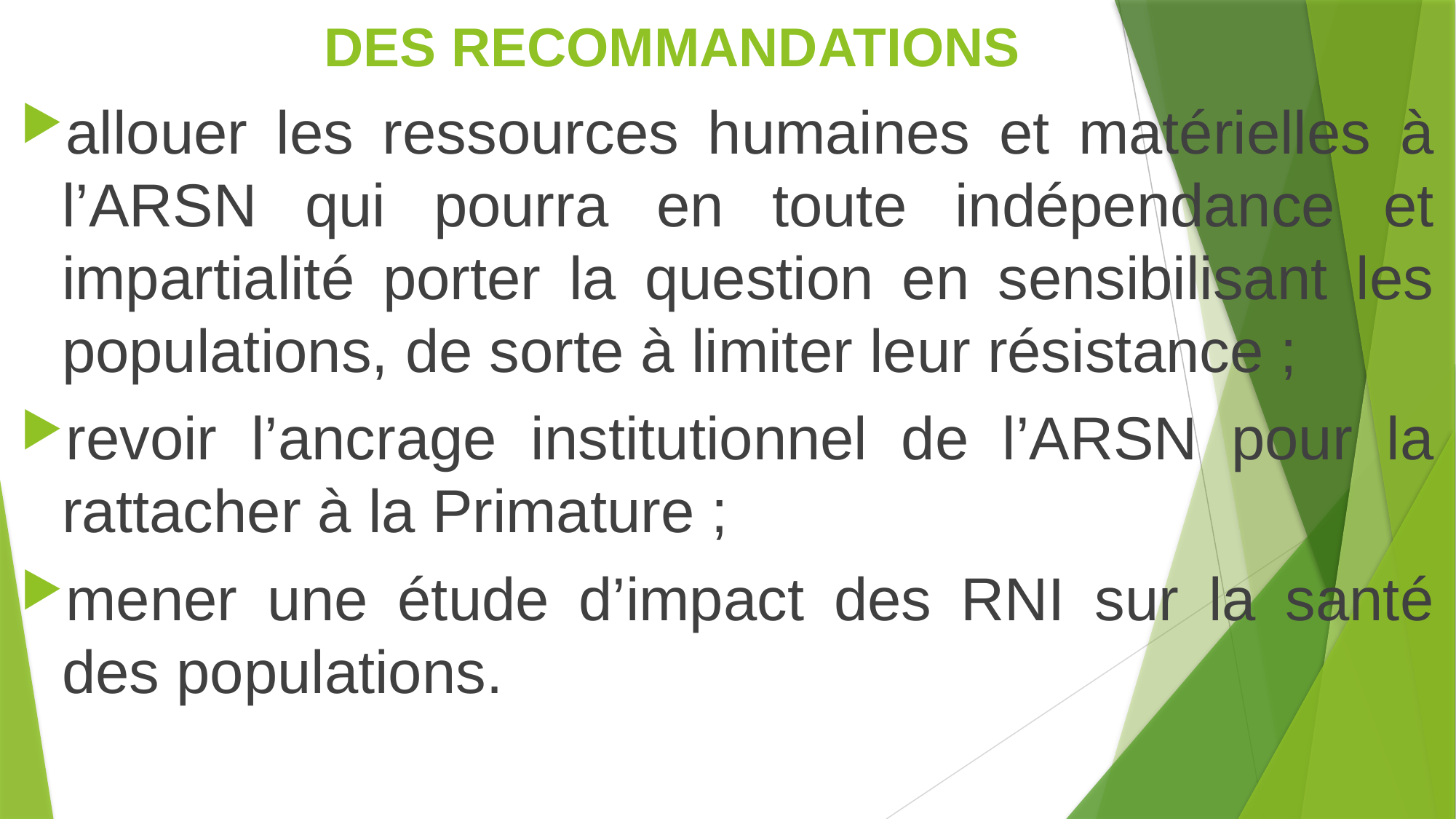

# DES RECOMMANDATIONS
allouer les ressources humaines et matérielles à l’ARSN qui pourra en toute indépendance et impartialité porter la question en sensibilisant les populations, de sorte à limiter leur résistance ;
revoir l’ancrage institutionnel de l’ARSN pour la rattacher à la Primature ;
mener une étude d’impact des RNI sur la santé des populations.